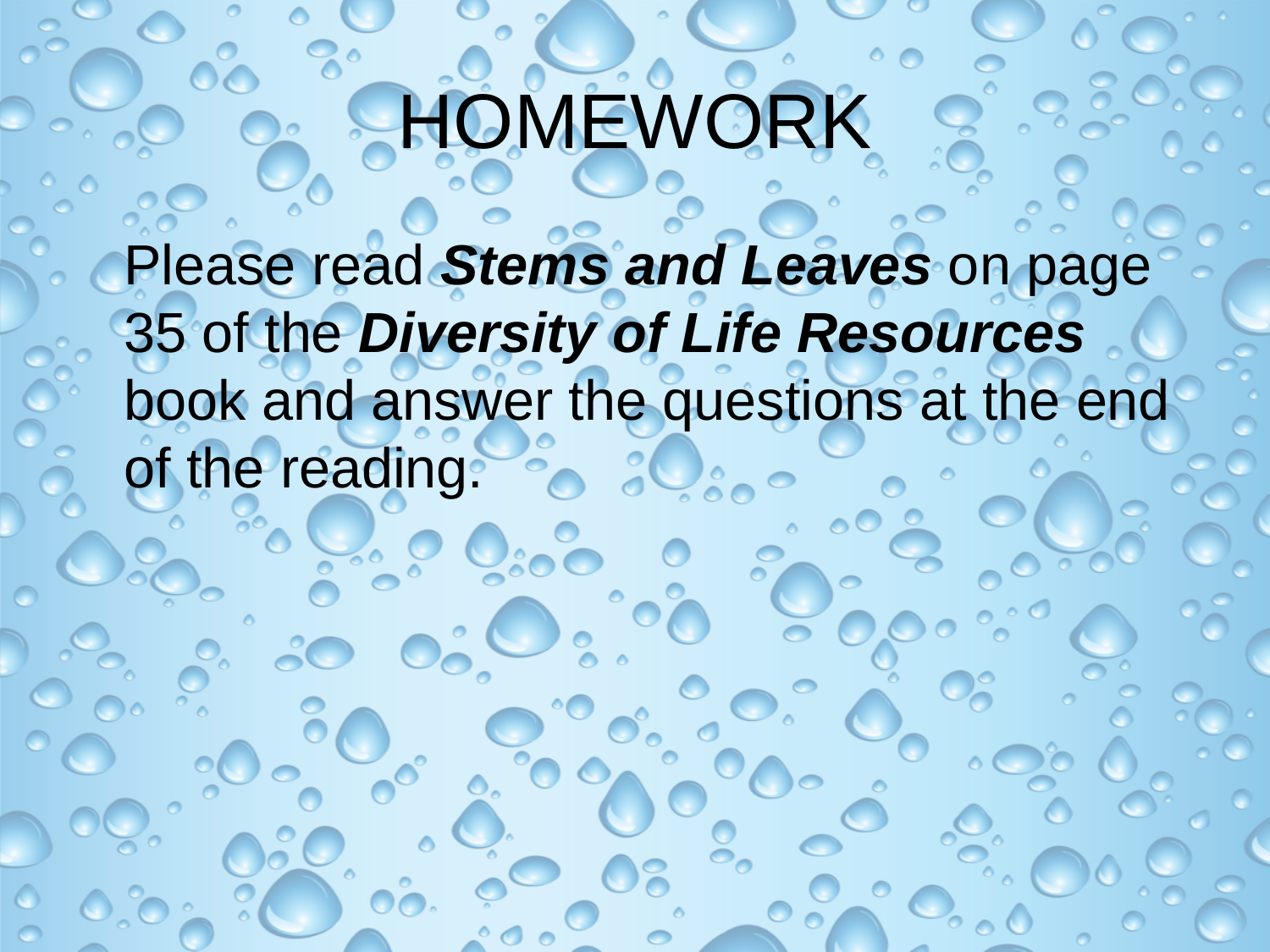

# HOMEWORK
	Please read Stems and Leaves on page 35 of the Diversity of Life Resources book and answer the questions at the end of the reading.